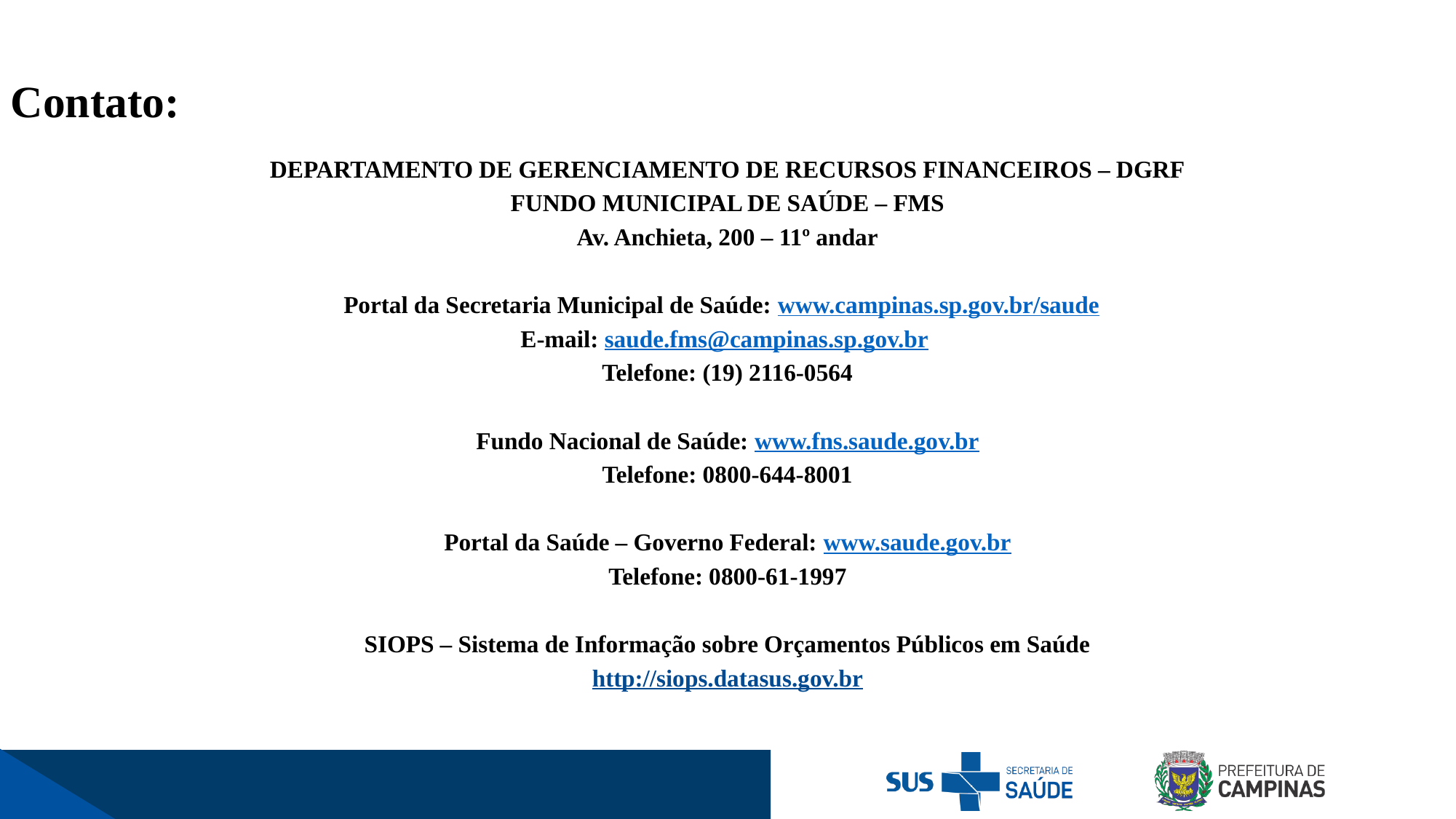

Contato:

DEPARTAMENTO DE GERENCIAMENTO DE RECURSOS FINANCEIROS – DGRF
FUNDO MUNICIPAL DE SAÚDE – FMS
Av. Anchieta, 200 – 11º andar

Portal da Secretaria Municipal de Saúde: www.campinas.sp.gov.br/saude
E-mail: saude.fms@campinas.sp.gov.br
Telefone: (19) 2116-0564

Fundo Nacional de Saúde: www.fns.saude.gov.br
Telefone: 0800-644-8001

Portal da Saúde – Governo Federal: www.saude.gov.br
Telefone: 0800-61-1997

SIOPS – Sistema de Informação sobre Orçamentos Públicos em Saúde
http://siops.datasus.gov.br